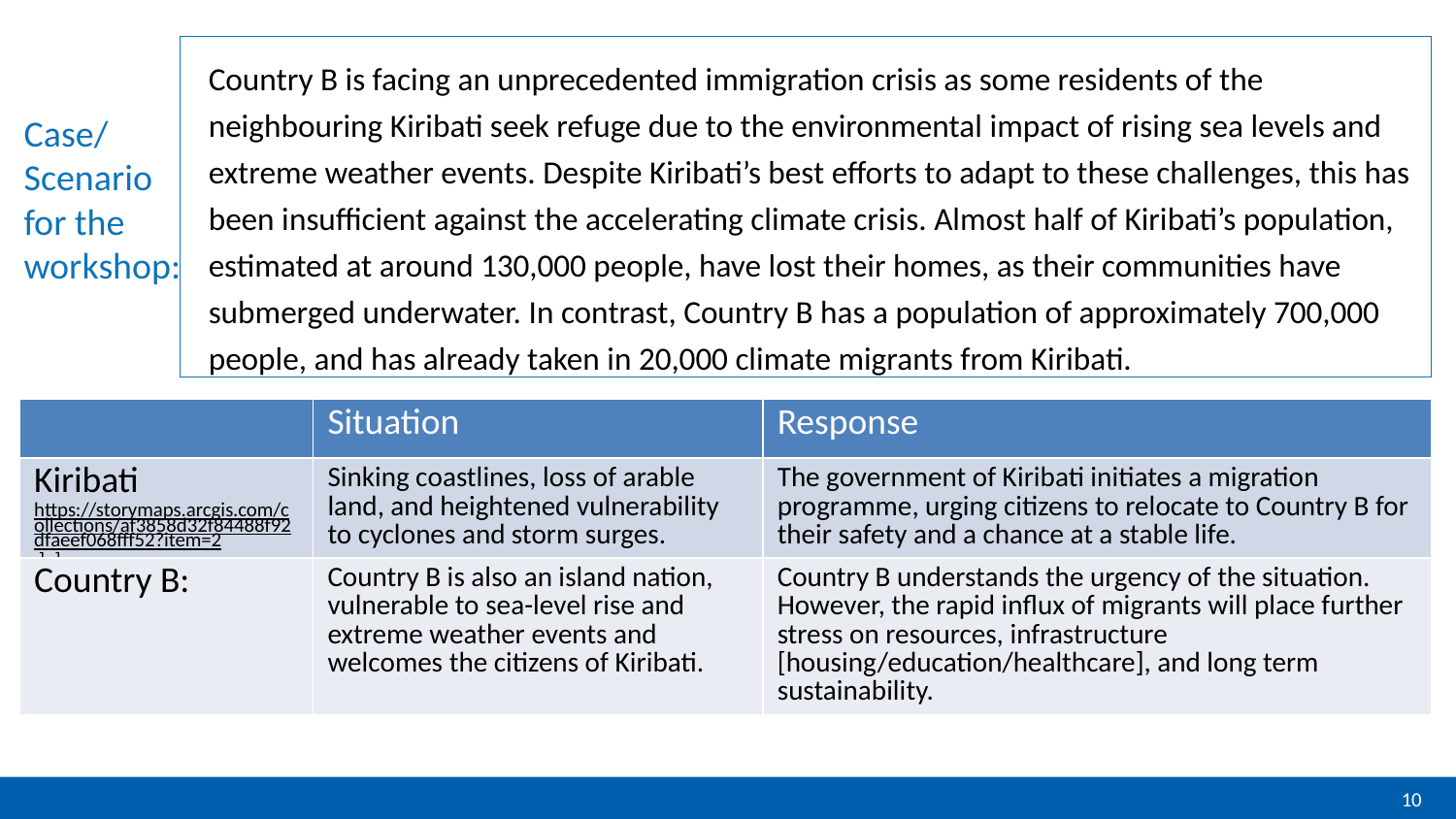

Country B is facing an unprecedented immigration crisis as some residents of the neighbouring Kiribati seek refuge due to the environmental impact of rising sea levels and extreme weather events. Despite Kiribati’s best efforts to adapt to these challenges, this has been insufficient against the accelerating climate crisis. Almost half of Kiribati’s population, estimated at around 130,000 people, have lost their homes, as their communities have submerged underwater. In contrast, Country B has a population of approximately 700,000 people, and has already taken in 20,000 climate migrants from Kiribati.
# Case/ Scenario for the workshop:
|  | Situation | Response |
| --- | --- | --- |
| Kiribati https://storymaps.arcgis.com/collections/af3858d32f84488f92dfaeef068fff52?item=2 ]: ] | Sinking coastlines, loss of arable land, and heightened vulnerability to cyclones and storm surges. | The government of Kiribati initiates a migration programme, urging citizens to relocate to Country B for their safety and a chance at a stable life. |
| Country B: | Country B is also an island nation, vulnerable to sea-level rise and extreme weather events and welcomes the citizens of Kiribati. | Country B understands the urgency of the situation. However, the rapid influx of migrants will place further stress on resources, infrastructure [housing/education/healthcare], and long term sustainability. |
10